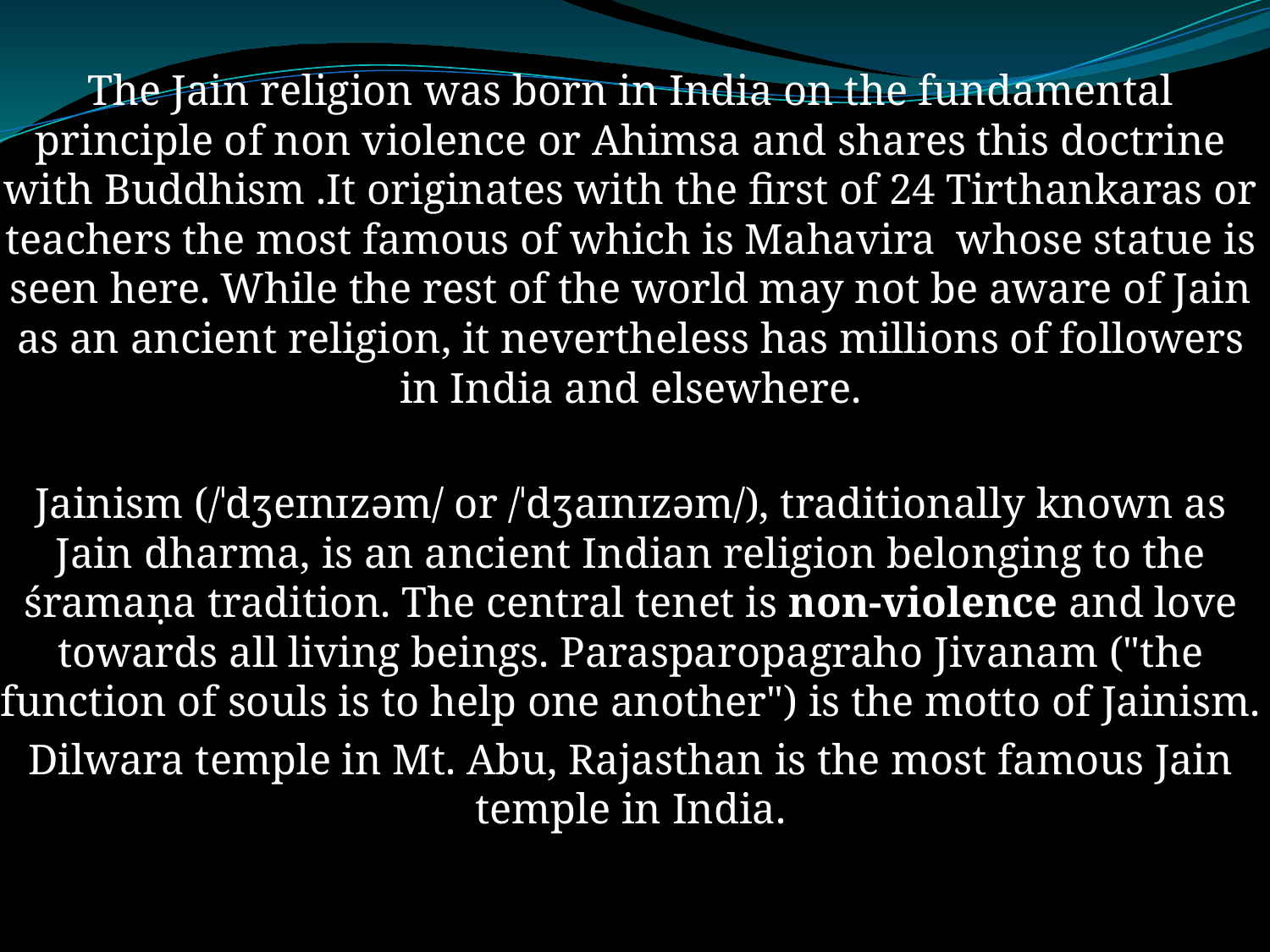

The Jain religion was born in India on the fundamental principle of non violence or Ahimsa and shares this doctrine with Buddhism .It originates with the first of 24 Tirthankaras or teachers the most famous of which is Mahavira  whose statue is seen here. While the rest of the world may not be aware of Jain as an ancient religion, it nevertheless has millions of followers in India and elsewhere.

Jainism (/ˈdʒeɪnɪzəm/ or /ˈdʒaɪnɪzəm/), traditionally known as Jain dharma, is an ancient Indian religion belonging to the śramaṇa tradition. The central tenet is non-violence and love towards all living beings. Parasparopagraho Jivanam ("the function of souls is to help one another") is the motto of Jainism.
Dilwara temple in Mt. Abu, Rajasthan is the most famous Jain temple in India.

#